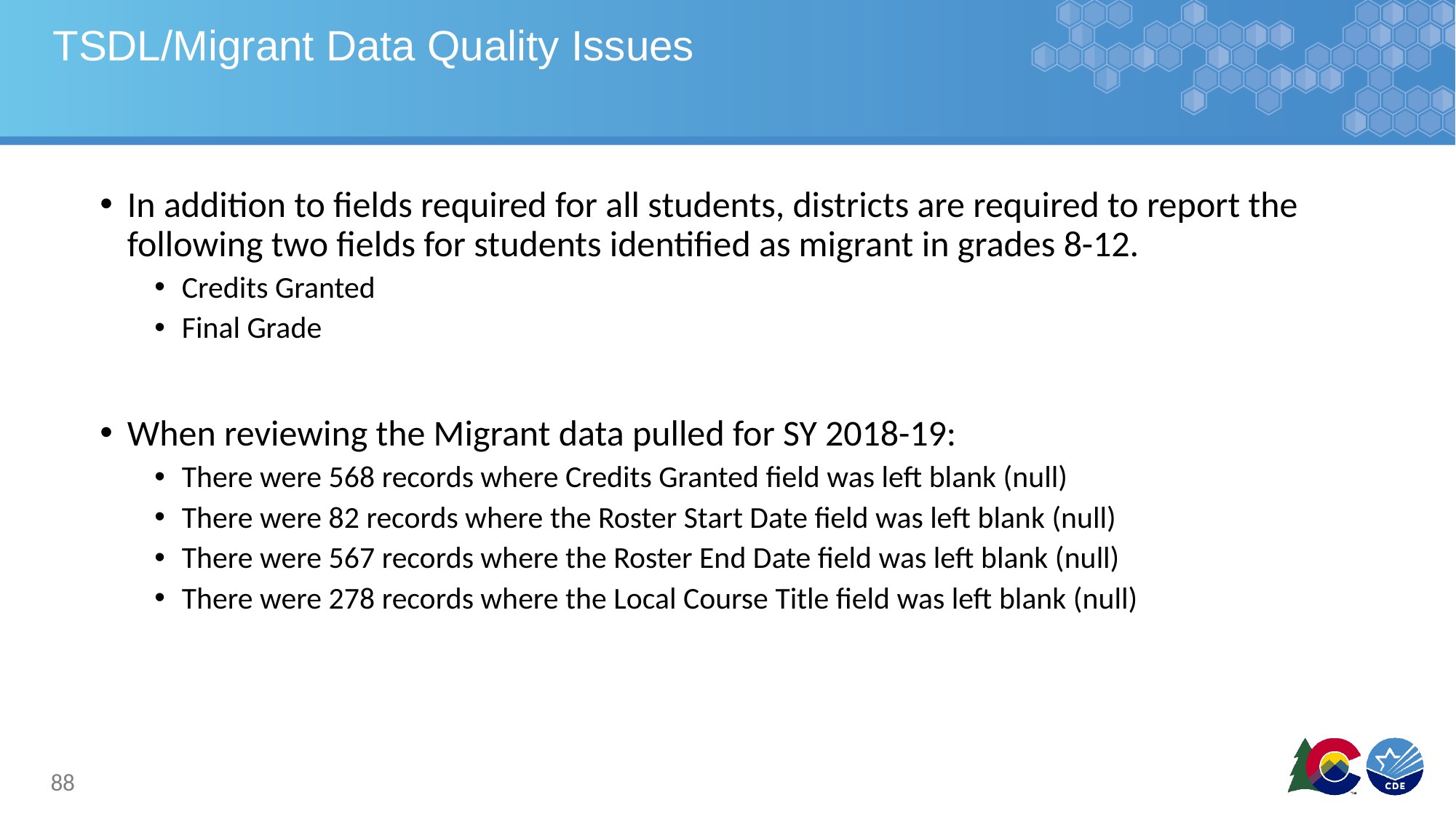

# TSDL/Migrant Data Quality Issues
In addition to fields required for all students, districts are required to report the following two fields for students identified as migrant in grades 8-12.
Credits Granted
Final Grade

When reviewing the Migrant data pulled for SY 2018-19:
There were 568 records where Credits Granted field was left blank (null)
There were 82 records where the Roster Start Date field was left blank (null)
There were 567 records where the Roster End Date field was left blank (null)
There were 278 records where the Local Course Title field was left blank (null)
88